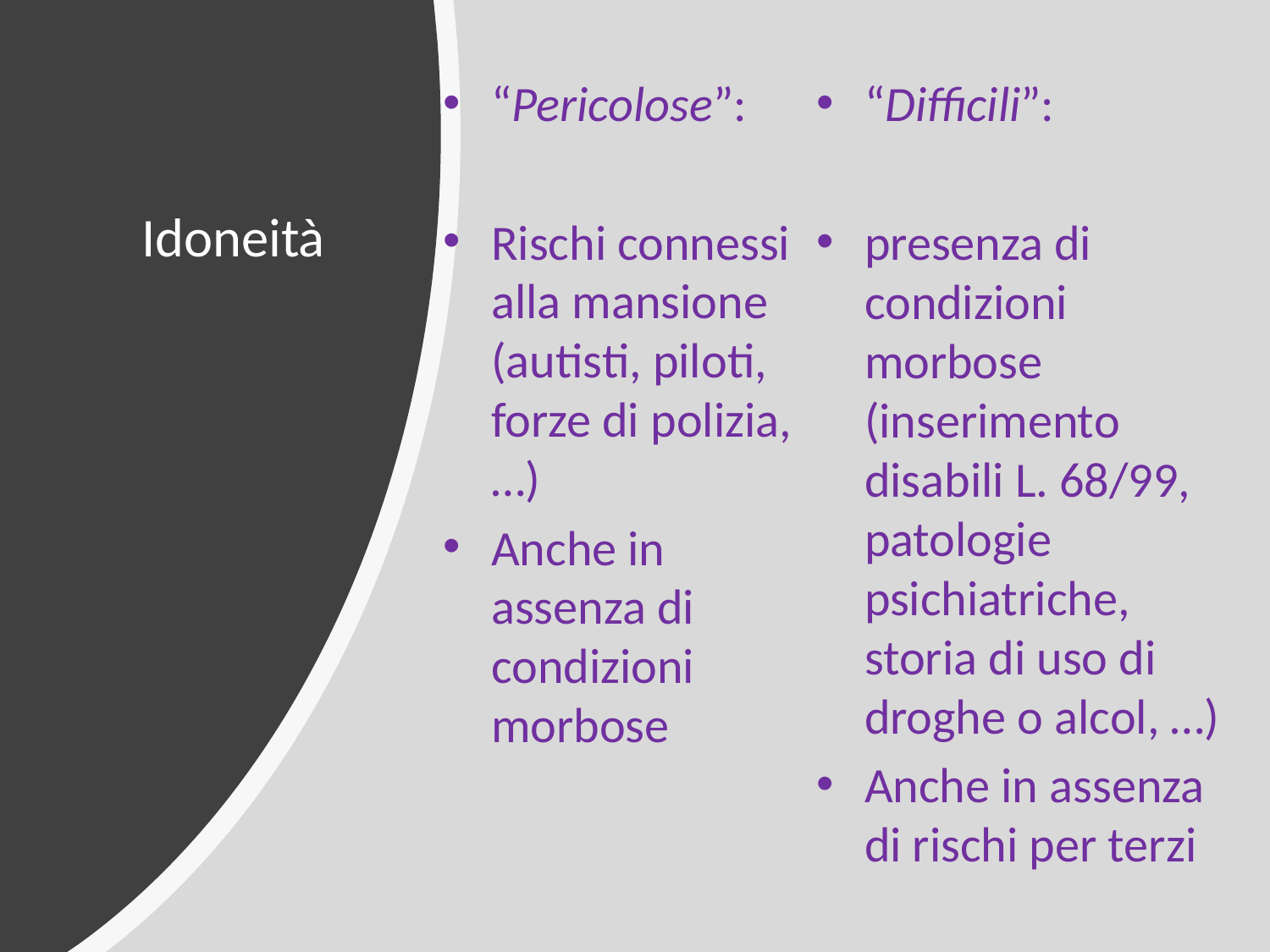

“Pericolose”:

Rischi connessi alla mansione (autisti, piloti, forze di polizia, …)
Anche in assenza di condizioni morbose
“Difficili”:

presenza di condizioni morbose (inserimento disabili L. 68/99, patologie psichiatriche, storia di uso di droghe o alcol, …)
Anche in assenza di rischi per terzi
# Idoneità